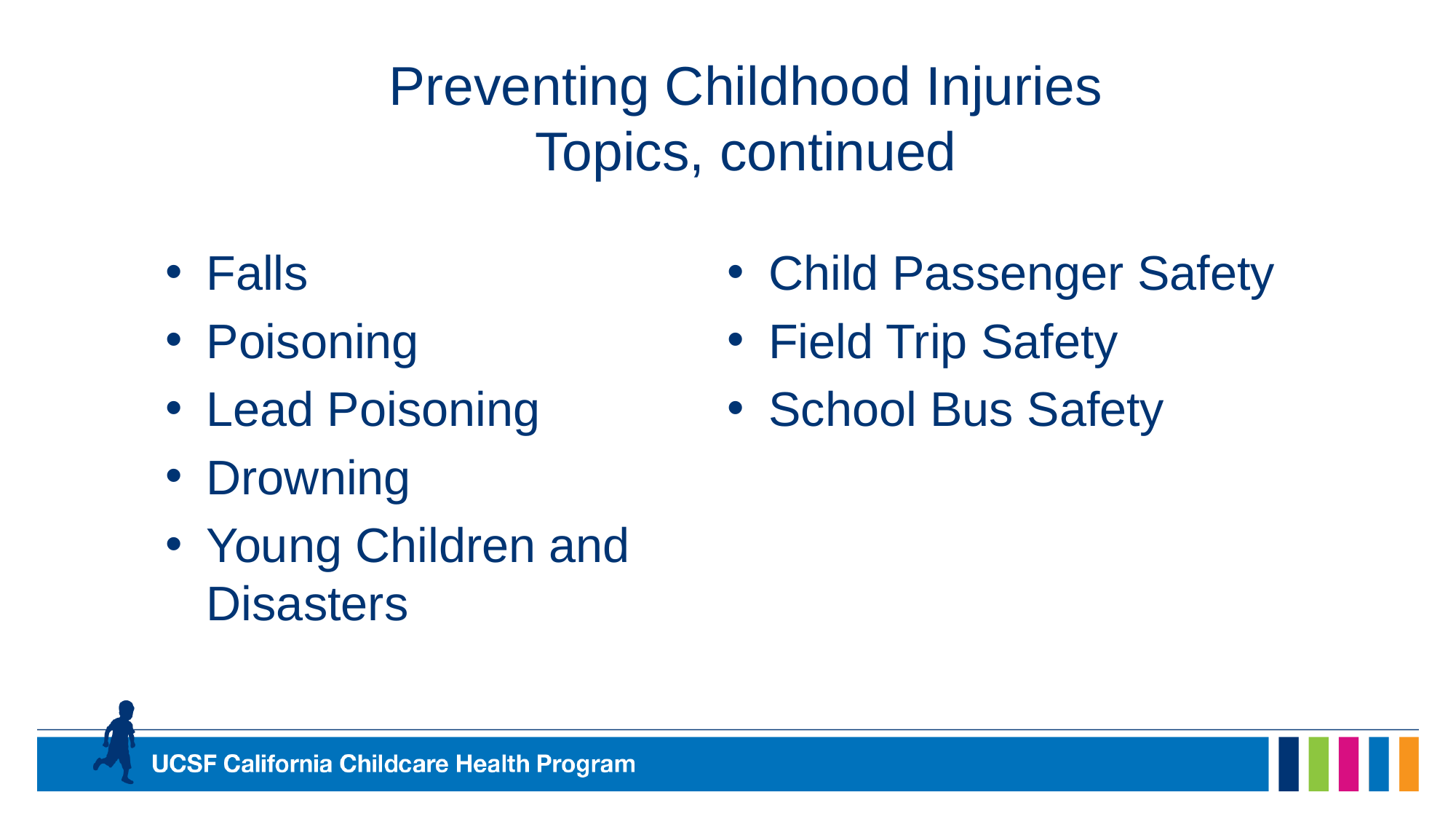

# Preventing Childhood Injuries Topics, continued
Falls
Poisoning
Lead Poisoning
Drowning
Young Children and Disasters
Child Passenger Safety
Field Trip Safety
School Bus Safety